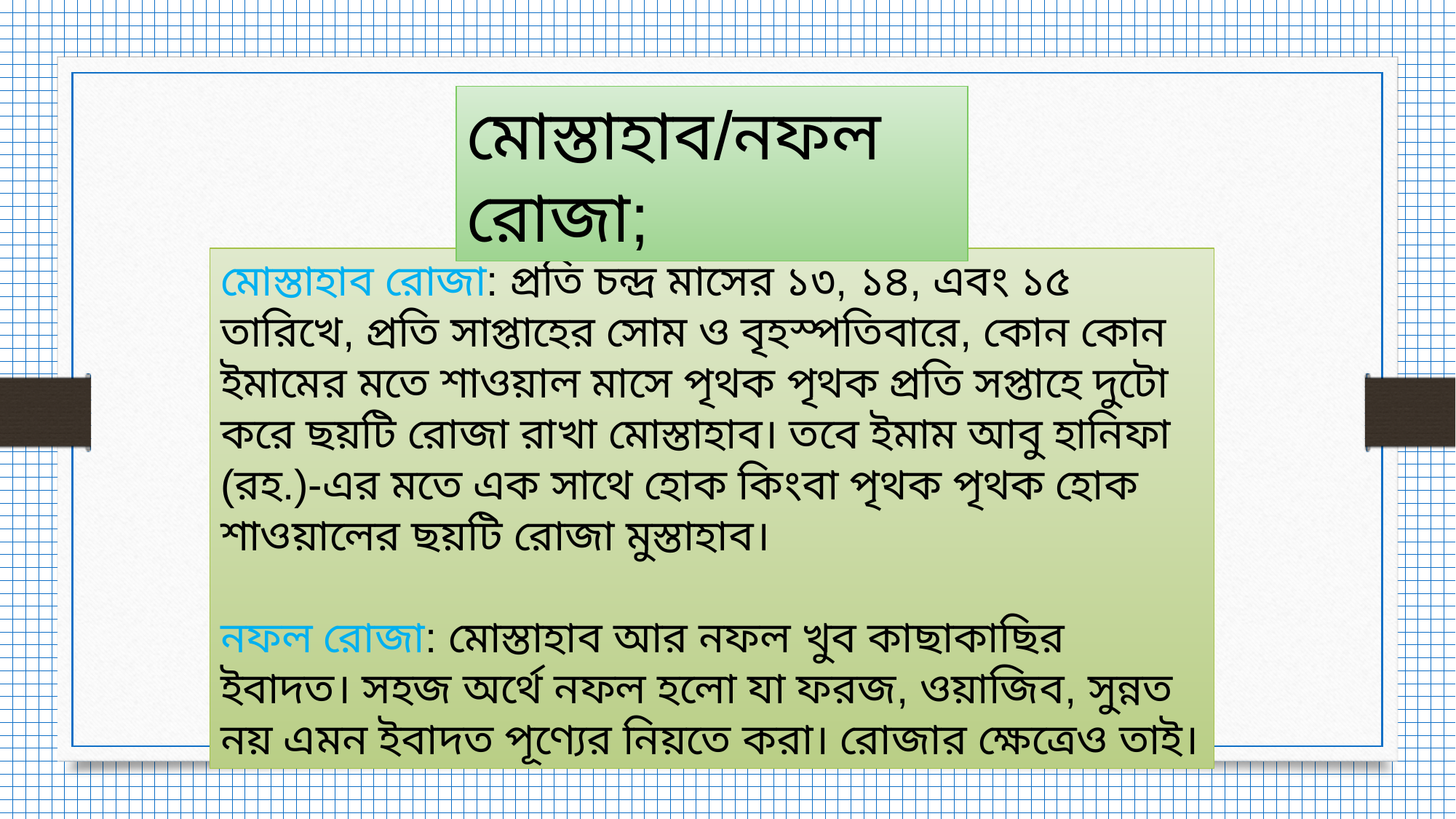

মোস্তাহাব/নফল রোজা;
মোস্তাহাব রোজা: প্রতি চন্দ্র মাসের ১৩, ১৪, এবং ১৫ তারিখে, প্রতি সাপ্তাহের সোম ও বৃহস্পতিবারে, কোন কোন ইমামের মতে শাওয়াল মাসে পৃথক পৃথক প্রতি সপ্তাহে দুটো করে ছয়টি রোজা রাখা মোস্তাহাব। তবে ইমাম আবু হানিফা (রহ.)-এর মতে এক সাথে হোক কিংবা পৃথক পৃথক হোক শাওয়ালের ছয়টি রোজা মুস্তাহাব।

নফল রোজা: মোস্তাহাব আর নফল খুব কাছাকাছির ইবাদত। সহজ অর্থে নফল হলো যা ফরজ, ওয়াজিব, সুন্নত নয় এমন ইবাদত পূণ্যের নিয়তে করা। রোজার ক্ষেত্রেও তাই।